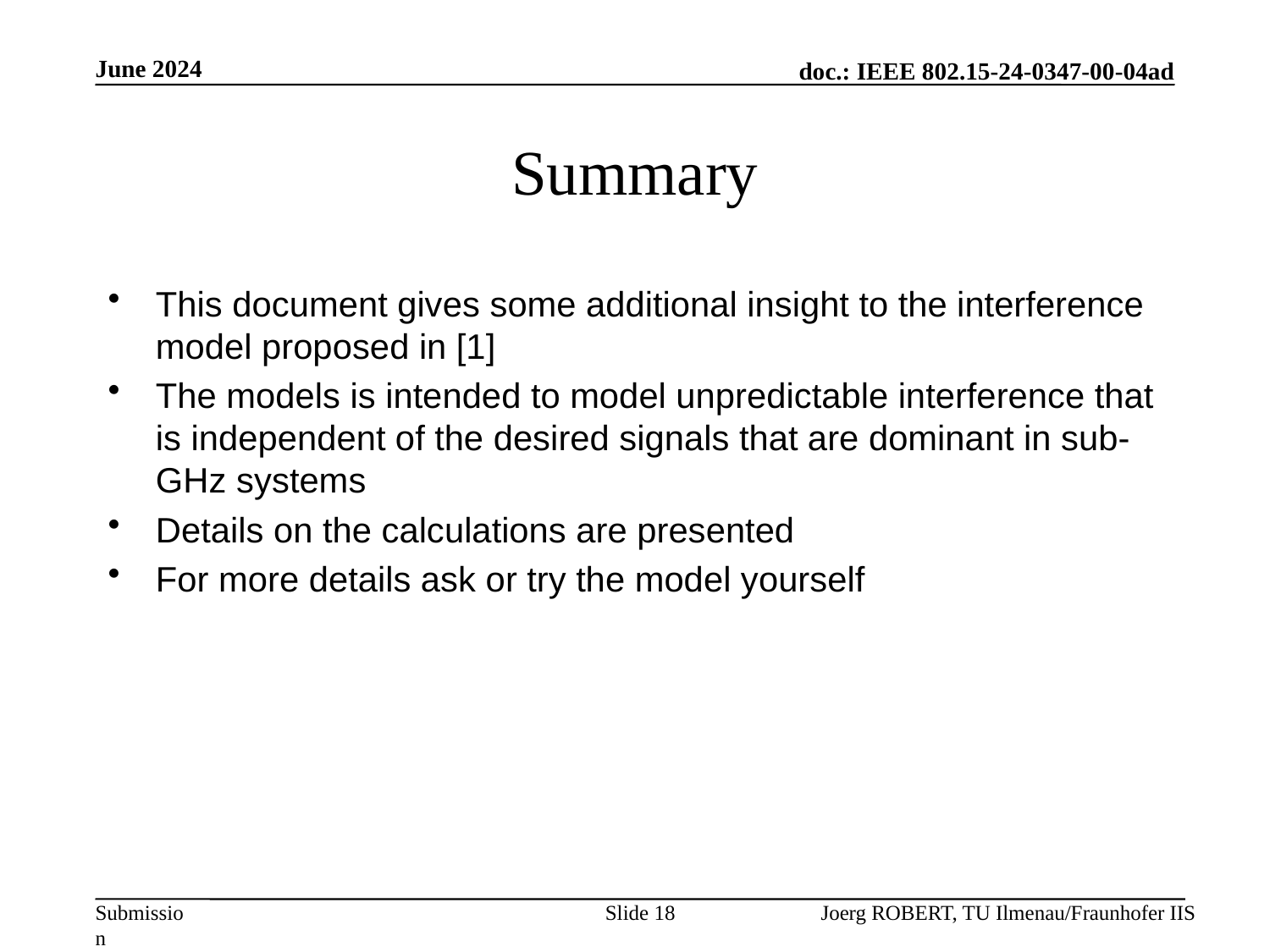

June 2024
# Summary
This document gives some additional insight to the interference model proposed in [1]
The models is intended to model unpredictable interference that is independent of the desired signals that are dominant in sub-GHz systems
Details on the calculations are presented
For more details ask or try the model yourself
Slide 18
Joerg ROBERT, TU Ilmenau/Fraunhofer IIS